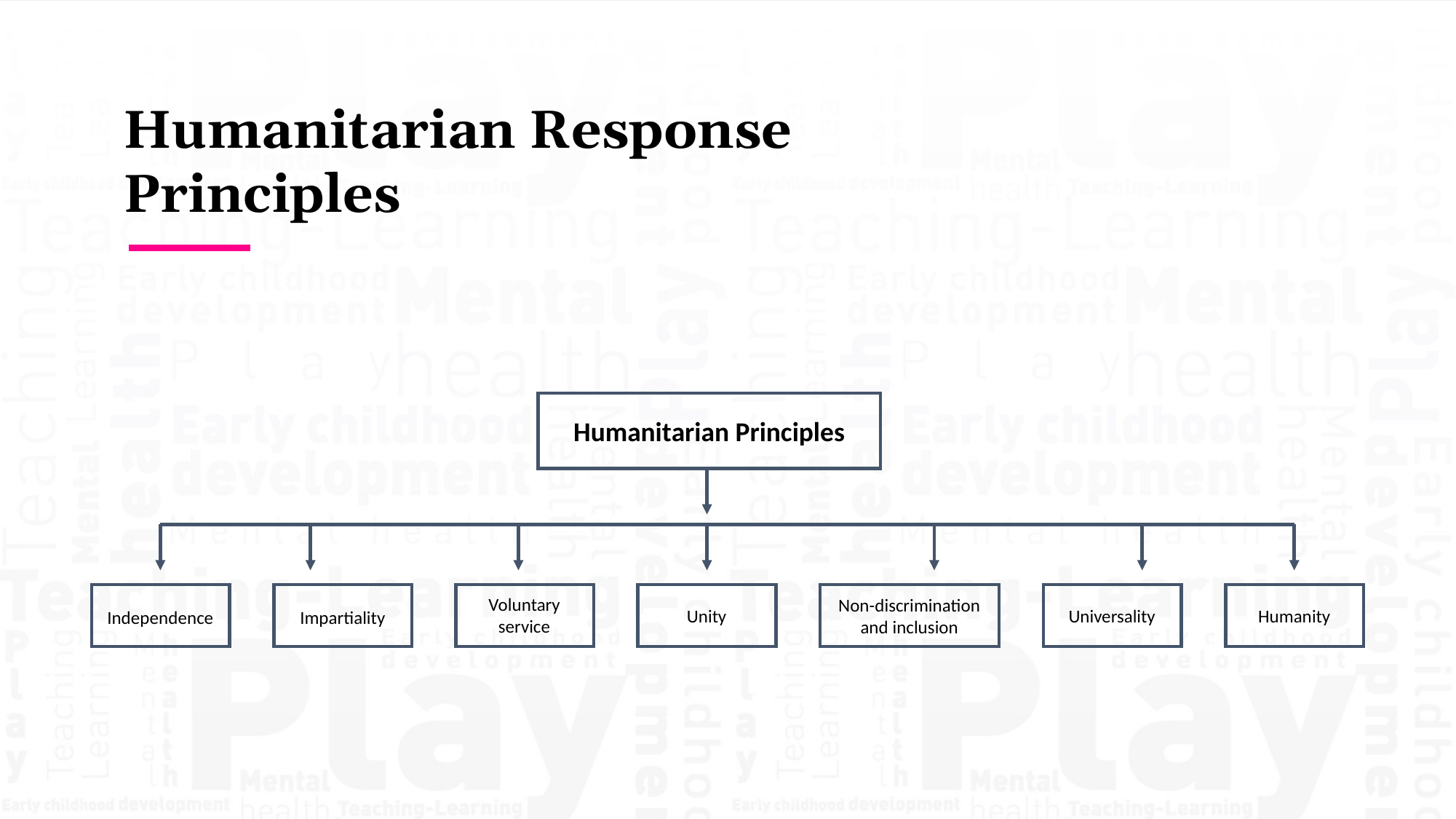

Humanitarian Response Principles

Humanitarian Principles

Voluntary service
Non-discrimination and inclusion
Unity
Universality
Humanity
Independence
Impartiality